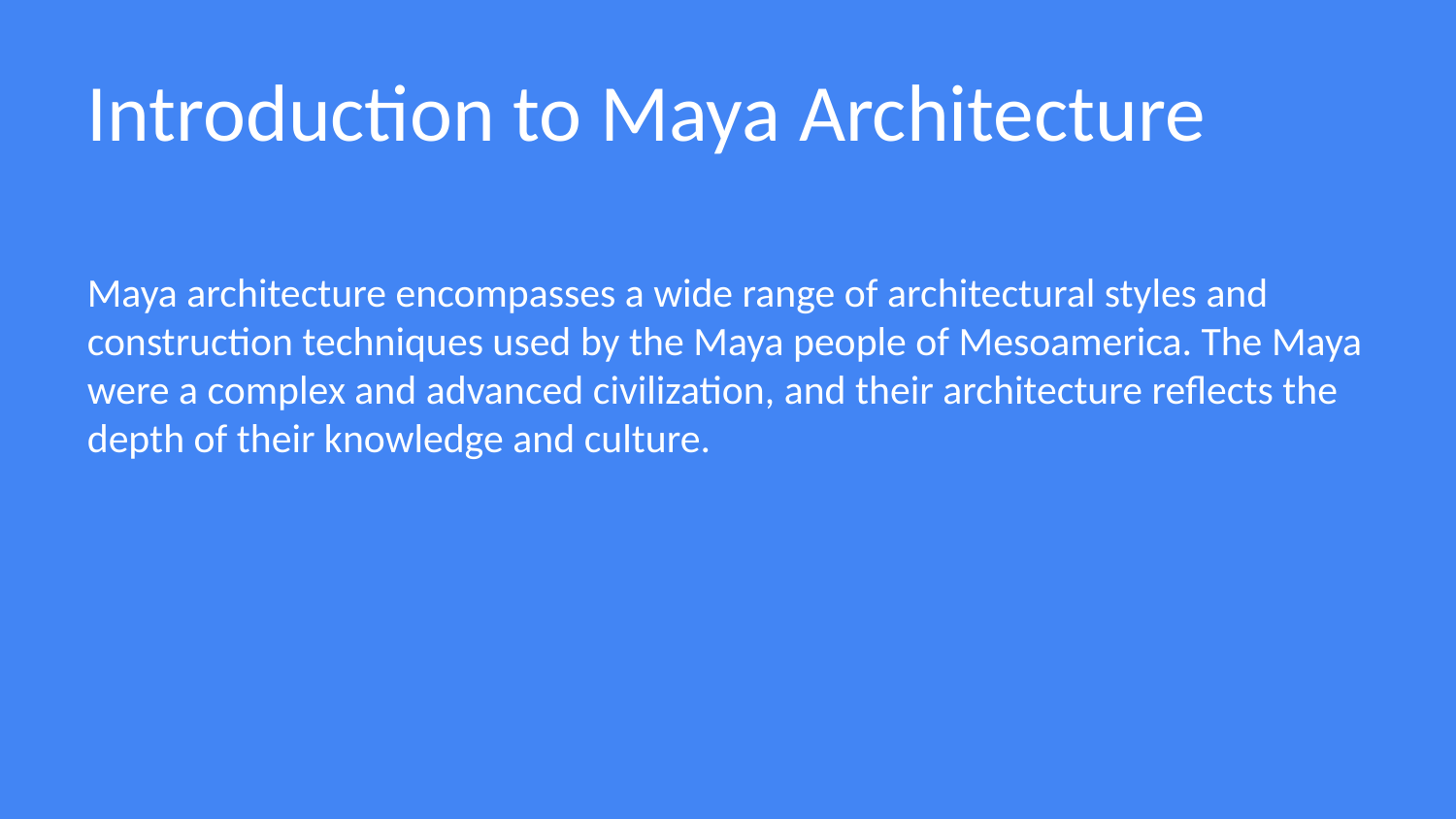

Introduction to Maya Architecture
Maya architecture encompasses a wide range of architectural styles and construction techniques used by the Maya people of Mesoamerica. The Maya were a complex and advanced civilization, and their architecture reflects the depth of their knowledge and culture.